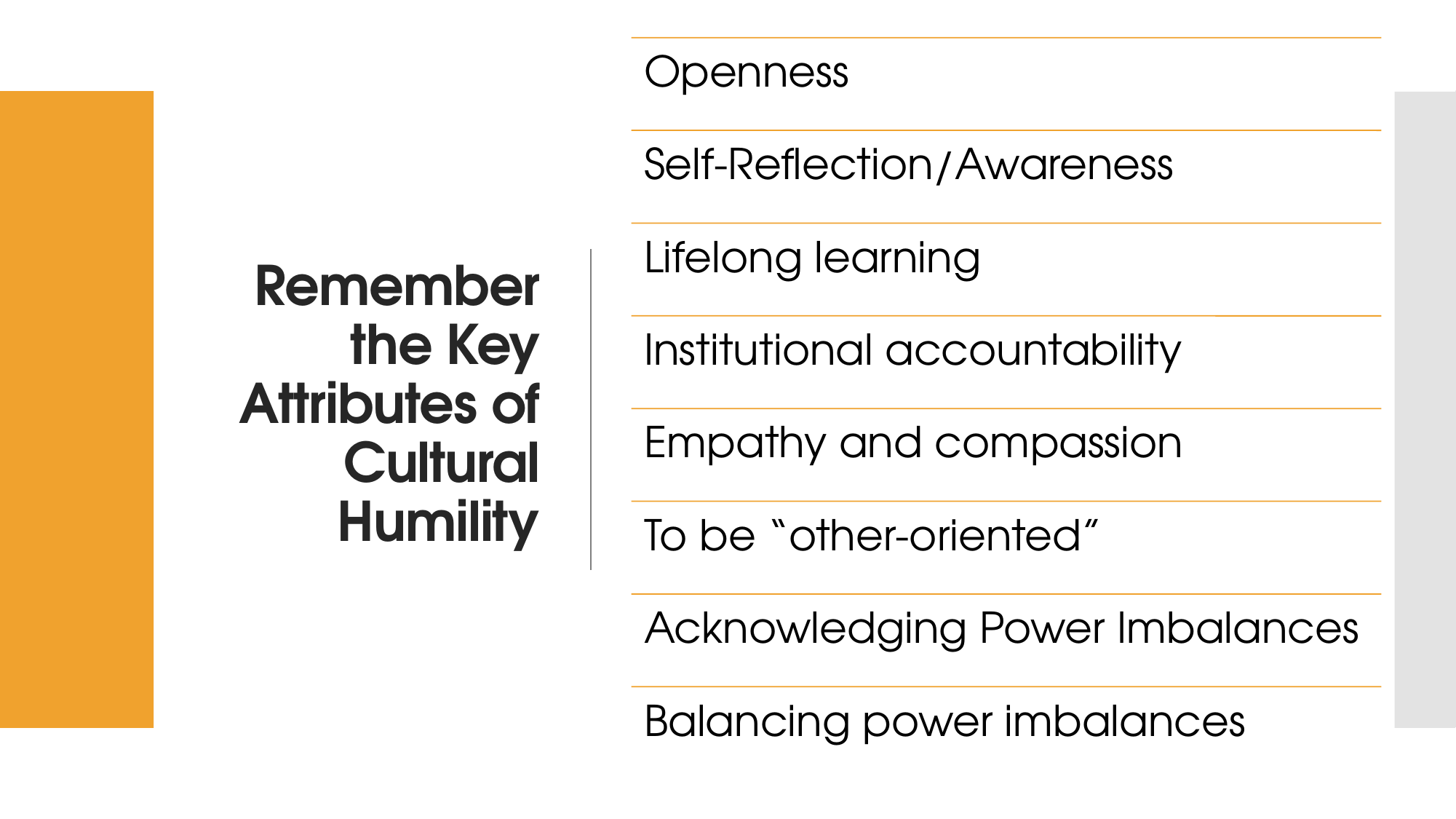

Openness
Self-Reflection/Awareness
Lifelong learning
Institutional accountability
Empathy and compassion
To be “other-oriented”
Acknowledging Power Imbalances
Balancing power imbalances

# Remember the Key Attributes of Cultural Humility